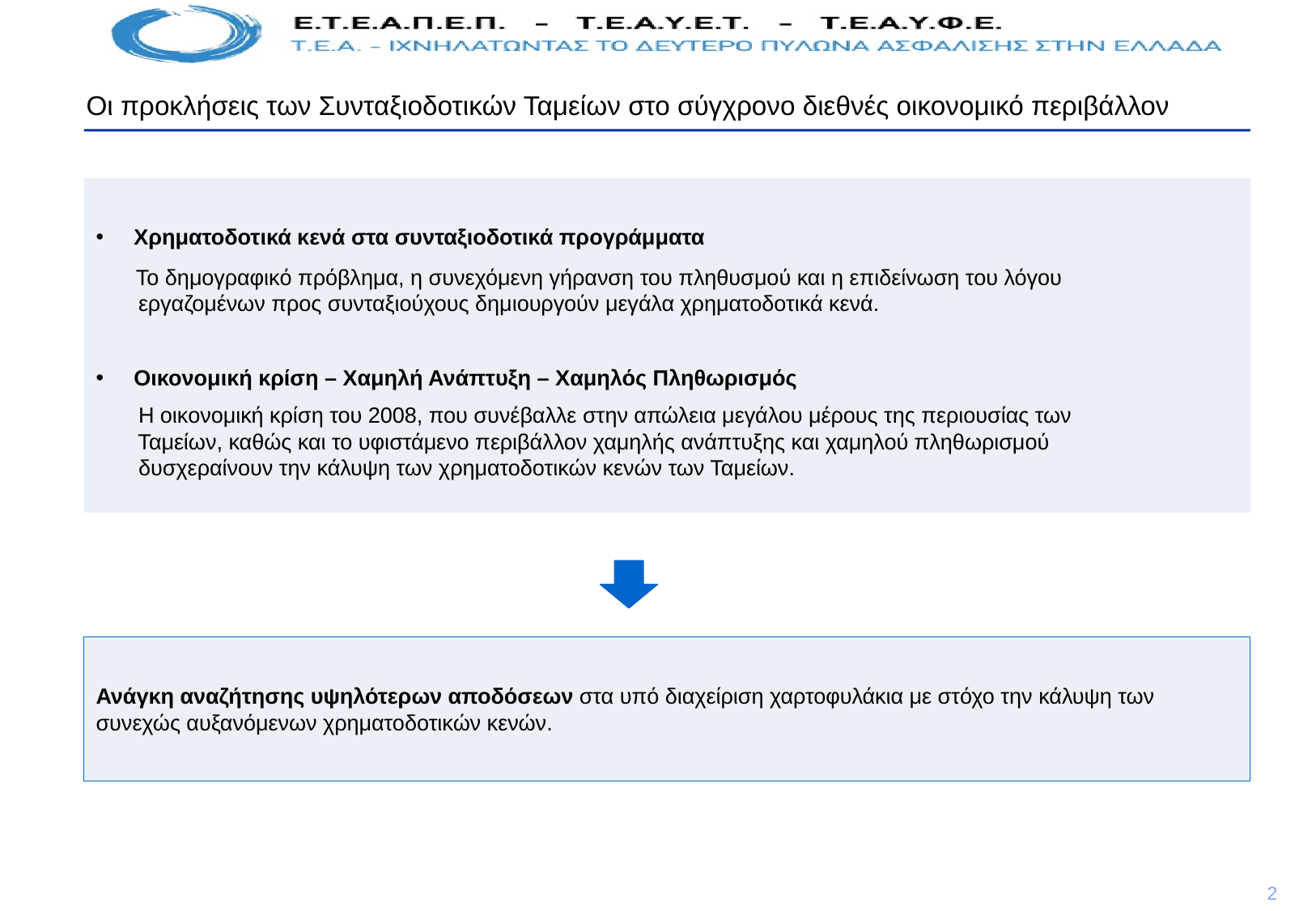

Οι προκλήσεις των Συνταξιοδοτικών Ταμείων στο σύγχρονο διεθνές οικονομικό περιβάλλον

Χρηματοδοτικά κενά στα συνταξιοδοτικά προγράμματα
      Το δημογραφικό πρόβλημα, η συνεχόμενη γήρανση του πληθυσμού και η επιδείνωση του λόγου
       εργαζομένων προς συνταξιούχους δημιουργούν μεγάλα χρηματοδοτικά κενά.

Οικονομική κρίση – Χαμηλή Ανάπτυξη – Χαμηλός Πληθωρισμός
       Η οικονομική κρίση του 2008, που συνέβαλλε στην απώλεια μεγάλου μέρους της περιουσίας των
       Ταμείων, καθώς και το υφιστάμενο περιβάλλον χαμηλής ανάπτυξης και χαμηλού πληθωρισμού
       δυσχεραίνουν την κάλυψη των χρηματοδοτικών κενών των Ταμείων.

Ανάγκη αναζήτησης υψηλότερων αποδόσεων στα υπό διαχείριση χαρτοφυλάκια με στόχο την κάλυψη των συνεχώς αυξανόμενων χρηματοδοτικών κενών.

2